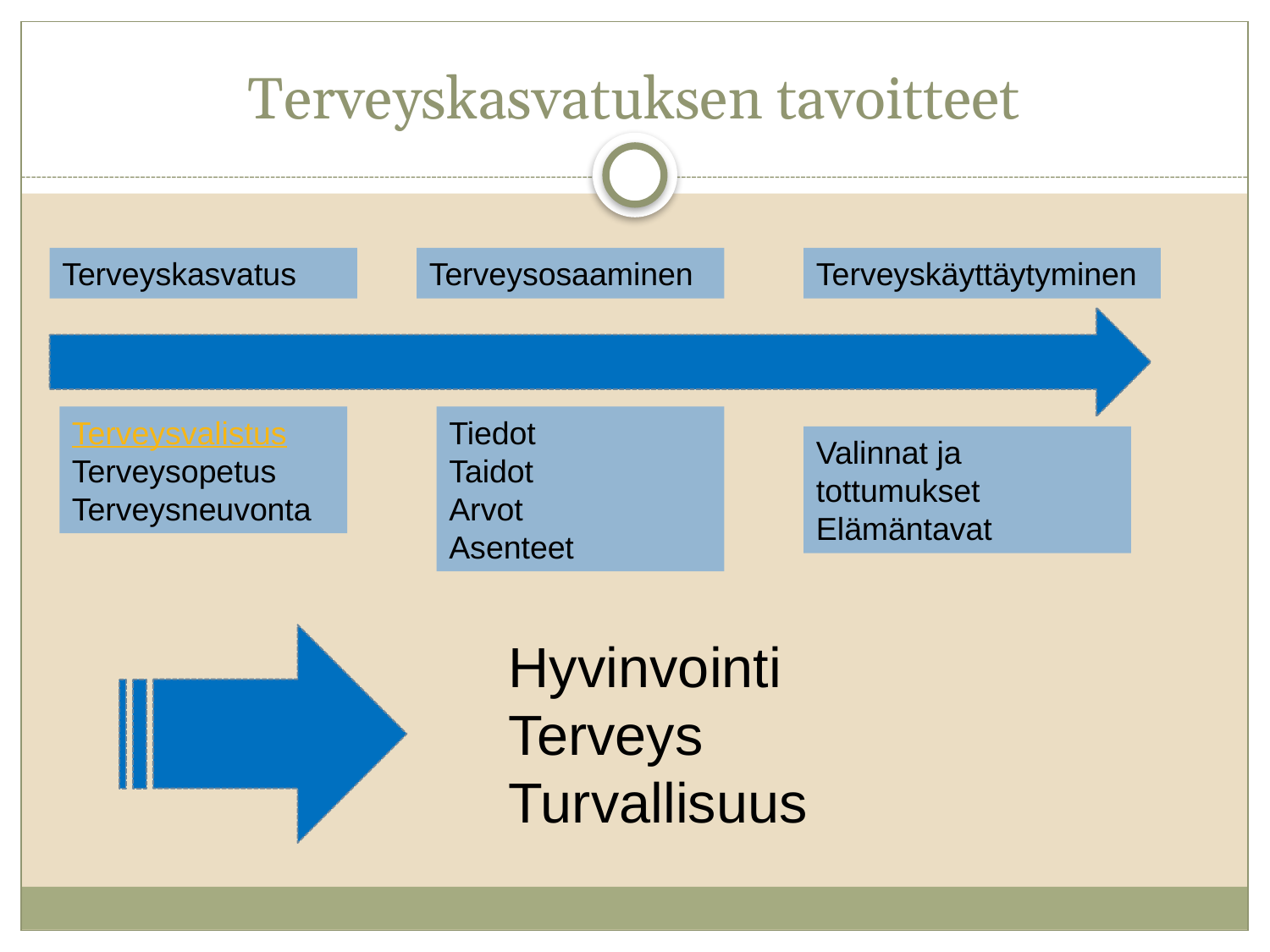

# Terveyskasvatuksen tavoitteet

Terveyskasvatus
Terveysosaaminen
Terveyskäyttäytyminen

Terveysvalistus
Terveysopetus
Terveysneuvonta
Tiedot
Taidot
Arvot
Asenteet
Valinnat ja tottumukset
Elämäntavat

Hyvinvointi
Terveys
Turvallisuus